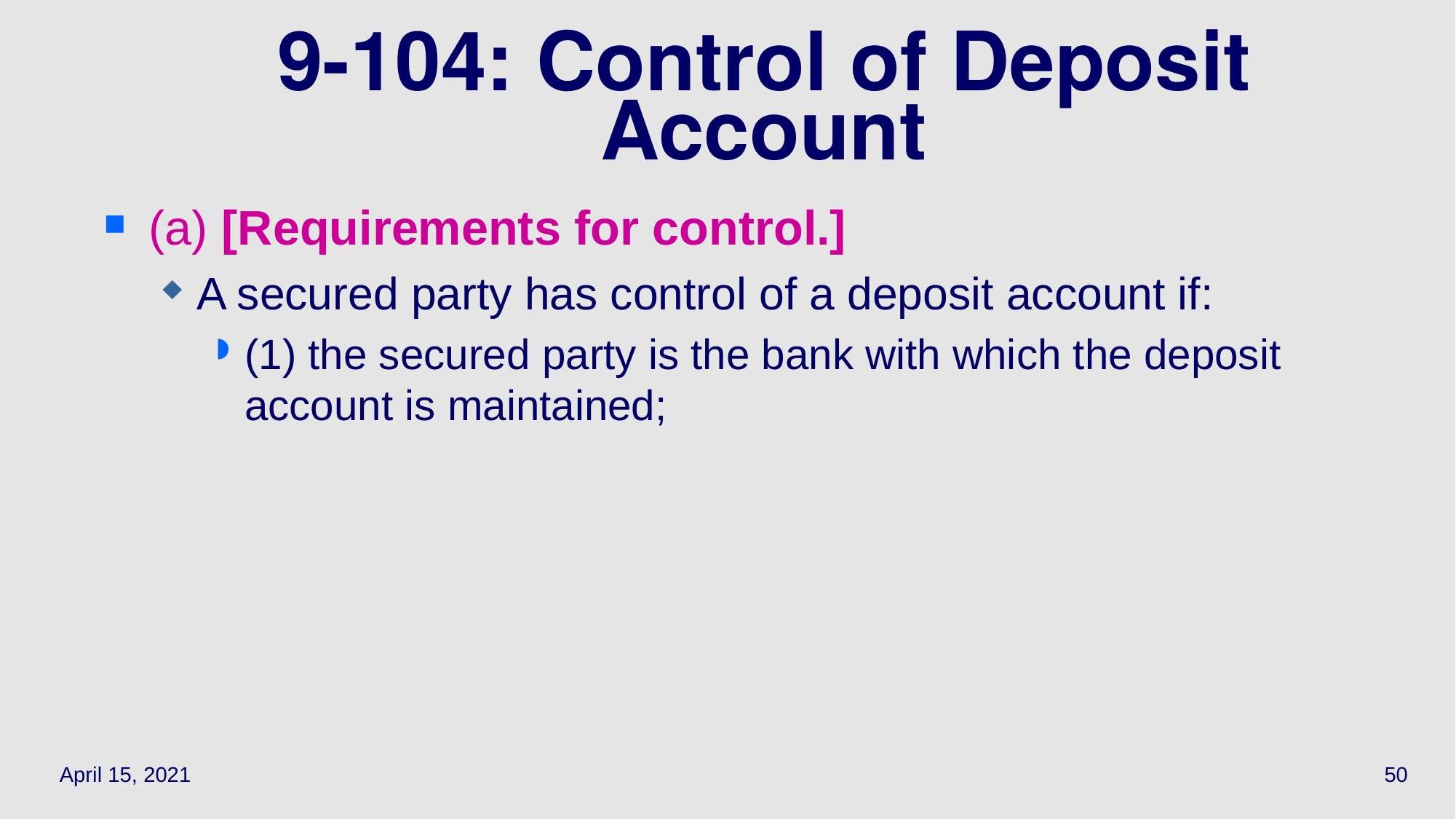

# 9-104: Control of Deposit Account
(a) [Requirements for control.]
A secured party has control of a deposit account if:
(1) the secured party is the bank with which the deposit account is maintained;
April 15, 2021
50